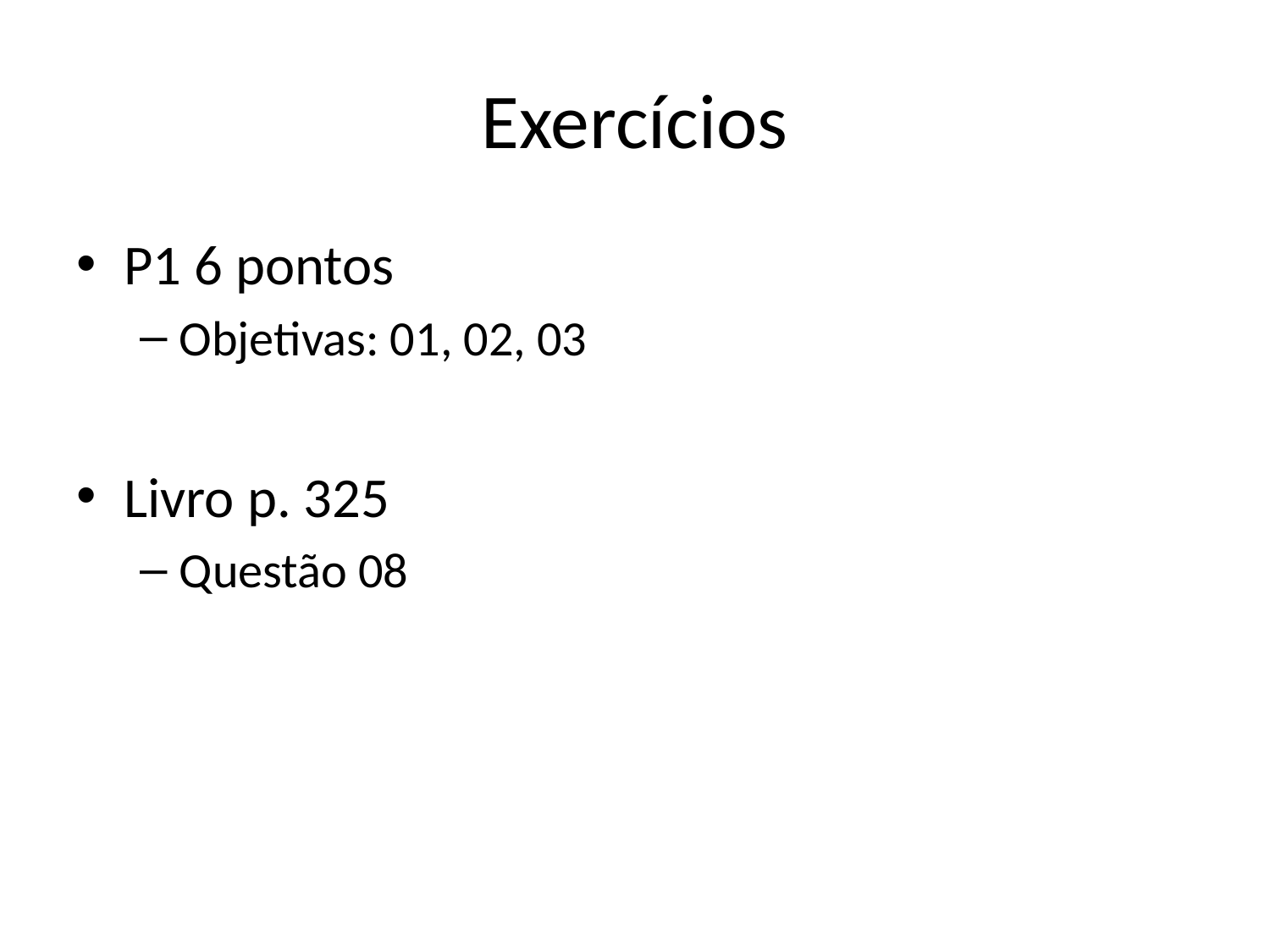

# Exercícios
P1 6 pontos
Objetivas: 01, 02, 03

Livro p. 325
Questão 08